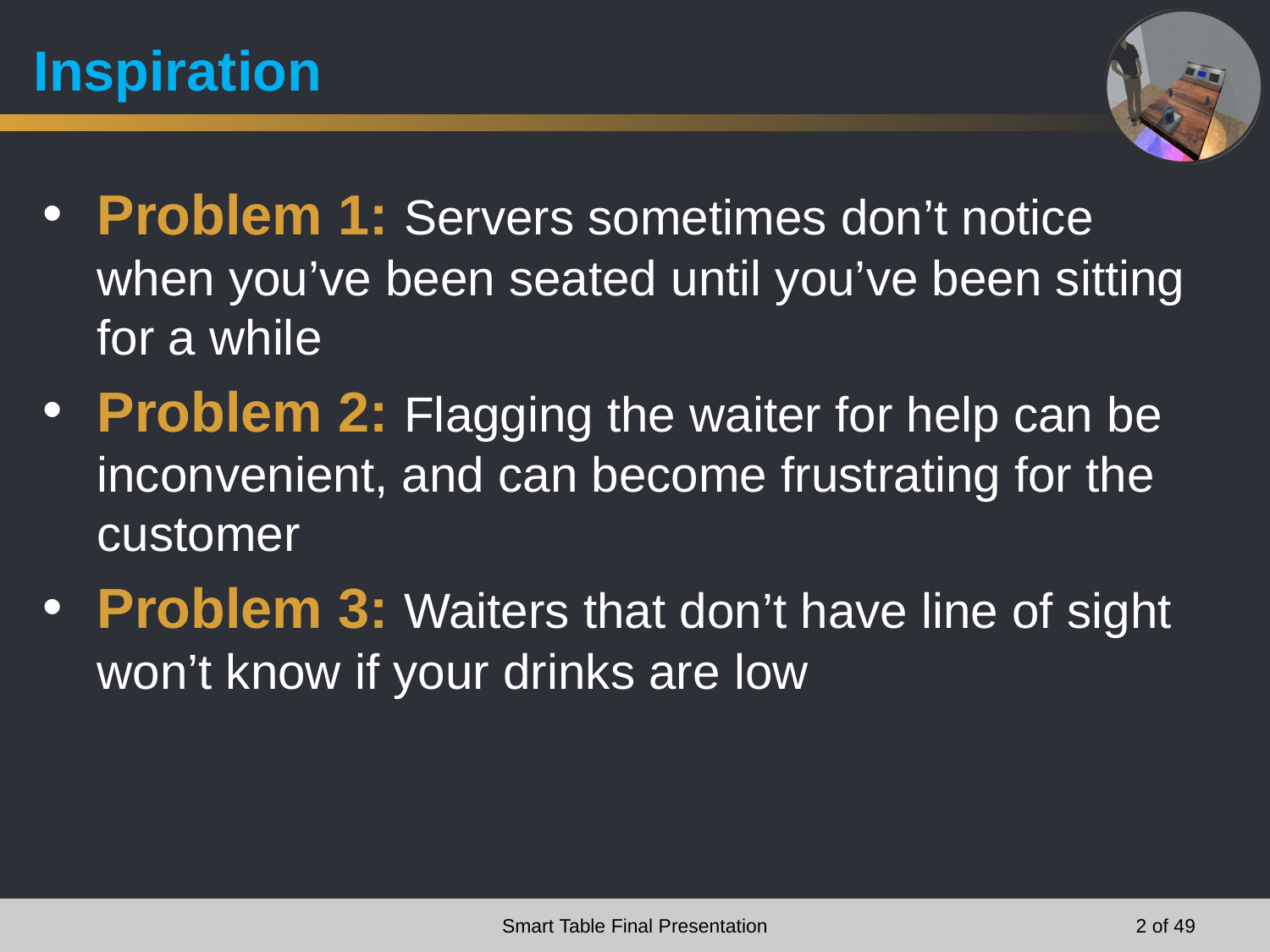

# Inspiration
Problem 1: Servers sometimes don’t notice when you’ve been seated until you’ve been sitting for a while
Problem 2: Flagging the waiter for help can be inconvenient, and can become frustrating for the customer
Problem 3: Waiters that don’t have line of sight won’t know if your drinks are low